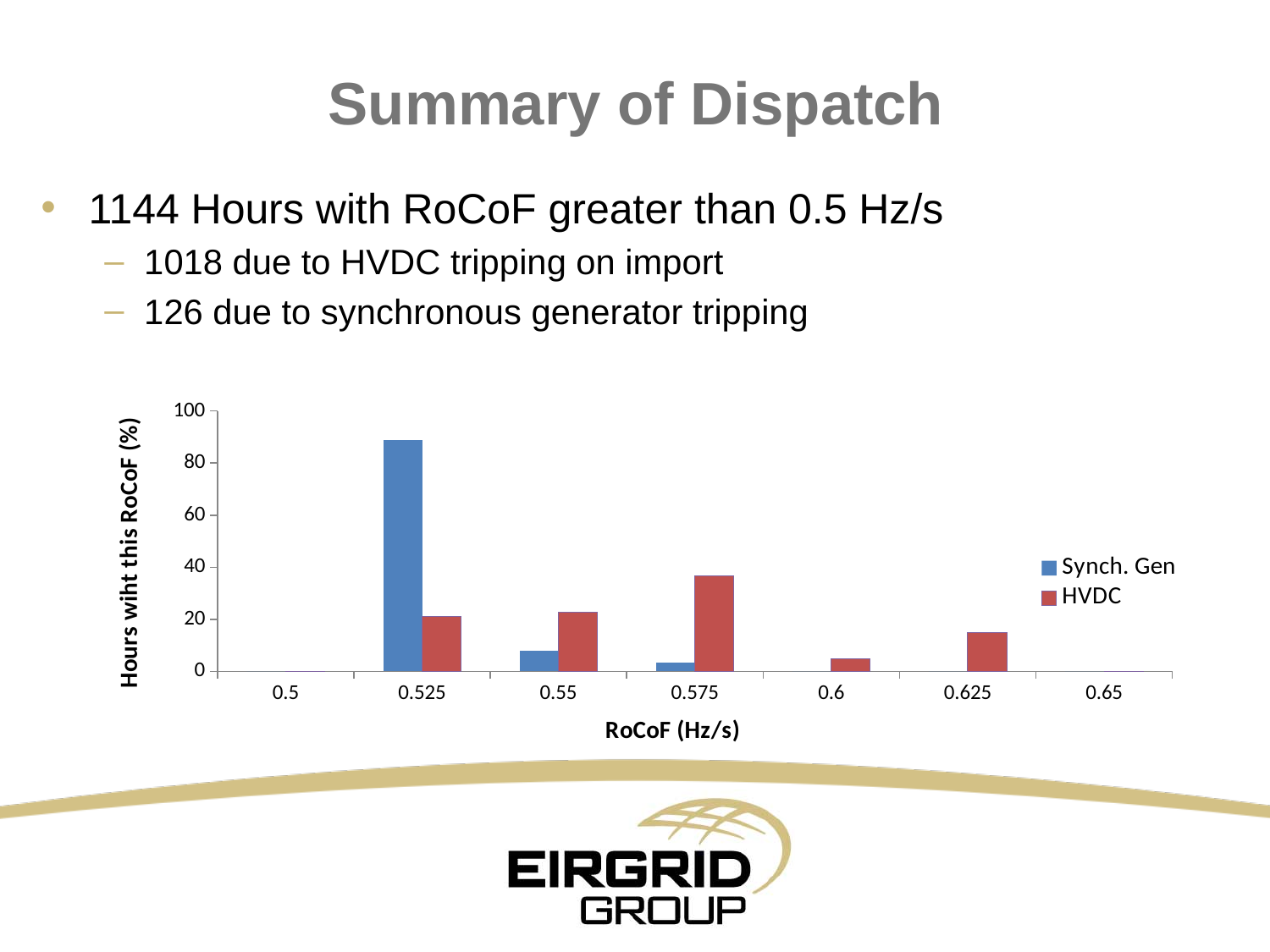

# Summary of Dispatch
1144 Hours with RoCoF greater than 0.5 Hz/s
1018 due to HVDC tripping on import
126 due to synchronous generator tripping

### Chart

| Category |  |  |
|---|---|---|
| 0.5 | 0.0 | 0.0 |
| 0.52500000000000002 | 88.88888888888889 | 20.923379174852652 |
| 0.55000000000000004 | 7.936507936507937 | 22.593320235756384 |
| 0.57499999999999996 | 3.1746031746031744 | 36.73870333988212 |
| 0.6 | 0.0 | 4.81335952848723 |
| 0.625 | 0.0 | 14.931237721021612 |
| 0.65 | 0.0 | 0.0 |